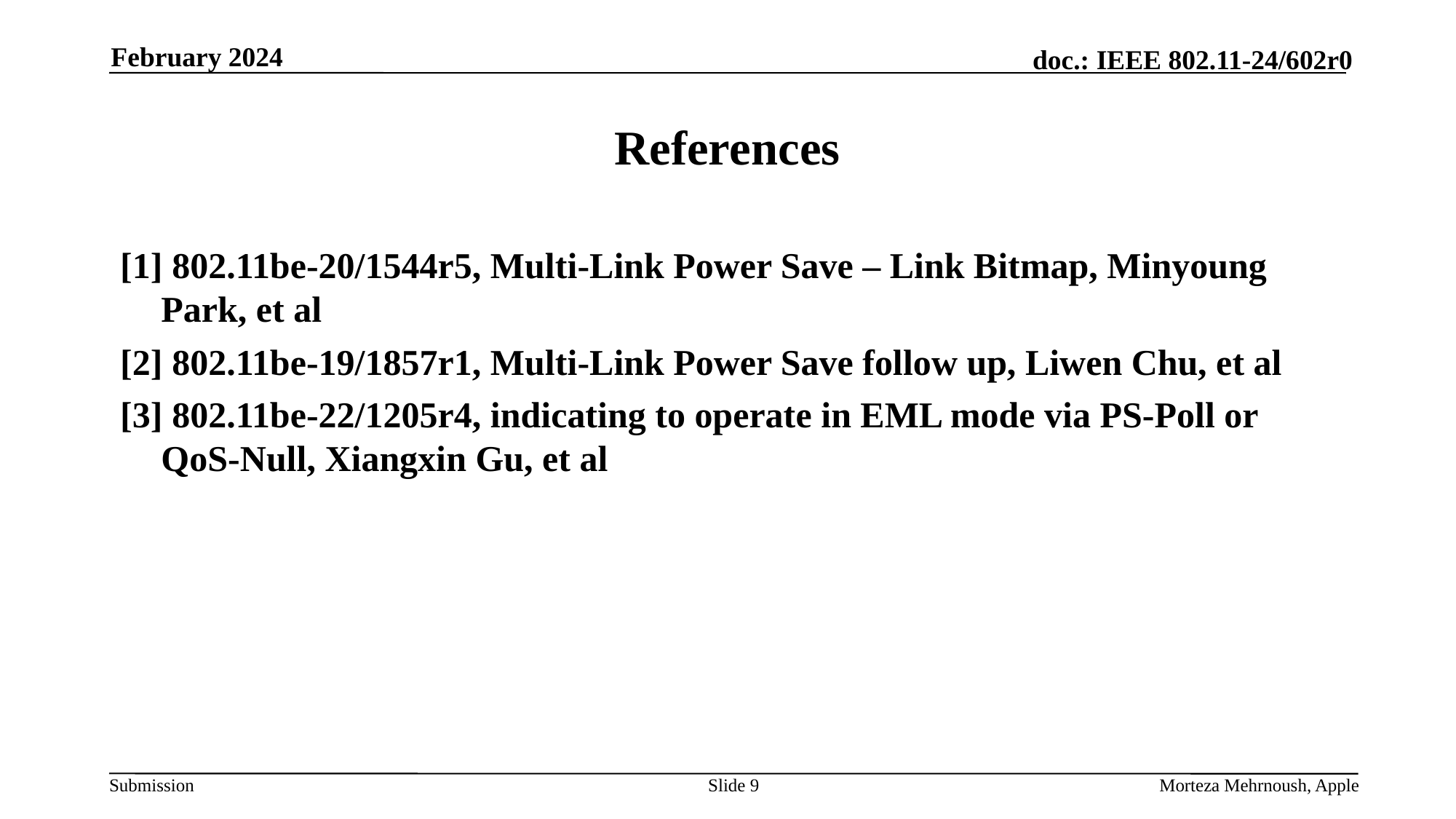

February 2024
# References
[1] 802.11be-20/1544r5, Multi-Link Power Save – Link Bitmap, Minyoung Park, et al
[2] 802.11be-19/1857r1, Multi-Link Power Save follow up, Liwen Chu, et al
[3] 802.11be-22/1205r4, indicating to operate in EML mode via PS-Poll or QoS-Null, Xiangxin Gu, et al
Slide 9
Morteza Mehrnoush, Apple